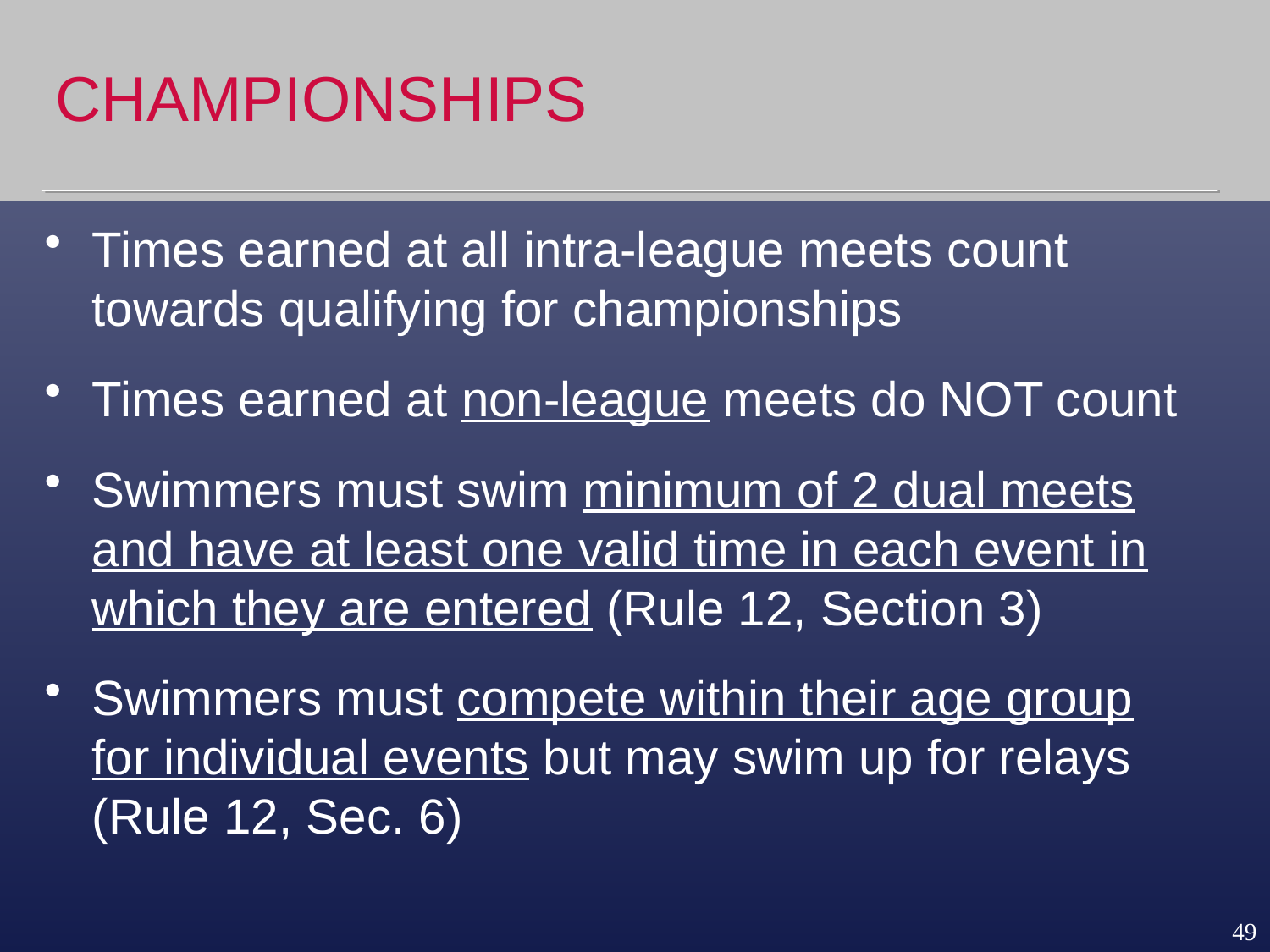

# CHAMPIONSHIPS
Times earned at all intra-league meets count towards qualifying for championships
Times earned at non-league meets do NOT count
Swimmers must swim minimum of 2 dual meets and have at least one valid time in each event in which they are entered (Rule 12, Section 3)
Swimmers must compete within their age group for individual events but may swim up for relays
(Rule 12, Sec. 6)
49